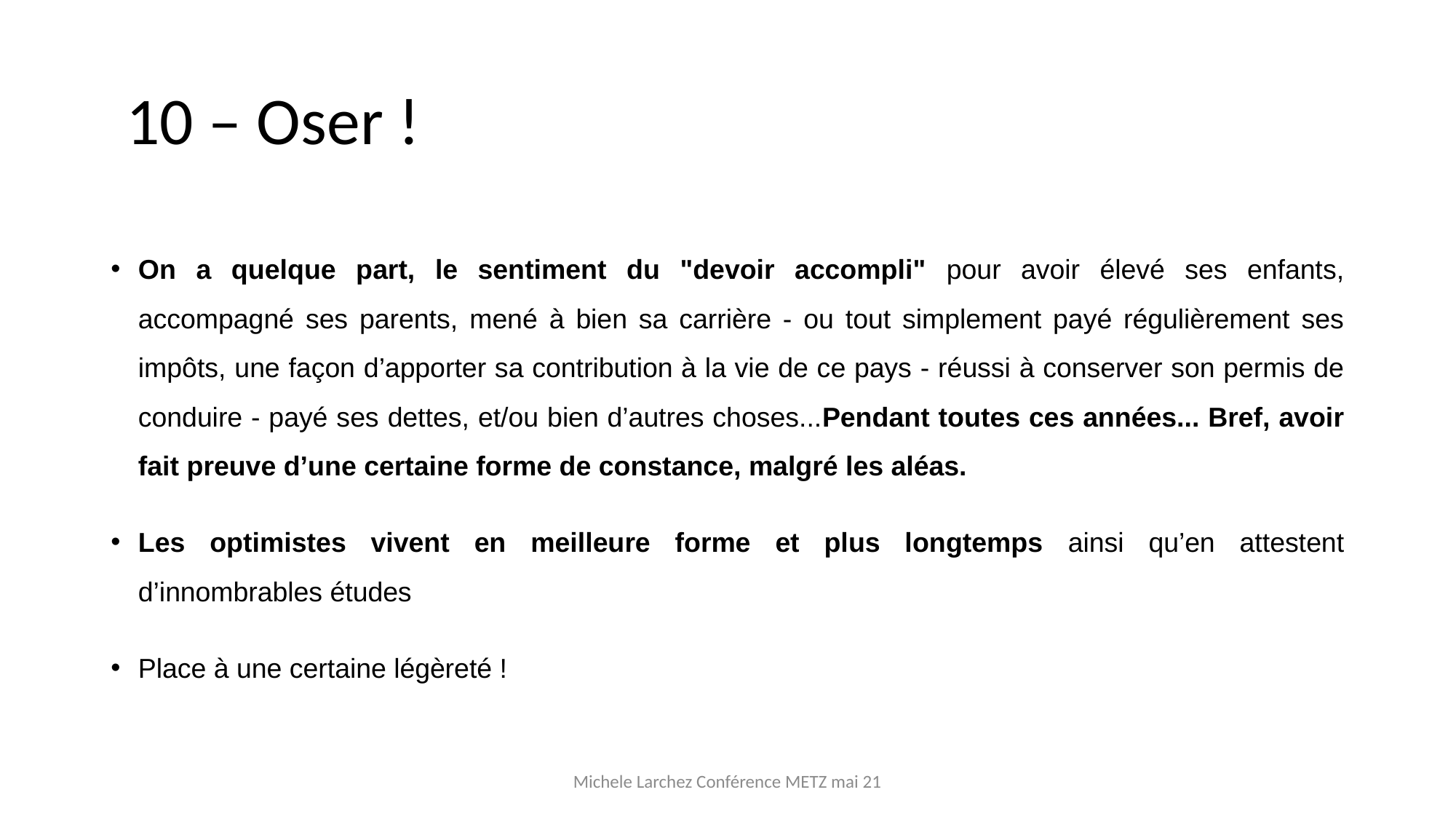

# 10 – Oser !
On a quelque part, le sentiment du "devoir accompli" pour avoir élevé ses enfants, accompagné ses parents, mené à bien sa carrière - ou tout simplement payé régulièrement ses impôts, une façon d’apporter sa contribution à la vie de ce pays - réussi à conserver son permis de conduire - payé ses dettes, et/ou bien d’autres choses...Pendant toutes ces années... Bref, avoir fait preuve d’une certaine forme de constance, malgré les aléas.
Les optimistes vivent en meilleure forme et plus longtemps ainsi qu’en attestent d’innombrables études
Place à une certaine légèreté !
Michele Larchez Conférence METZ mai 21